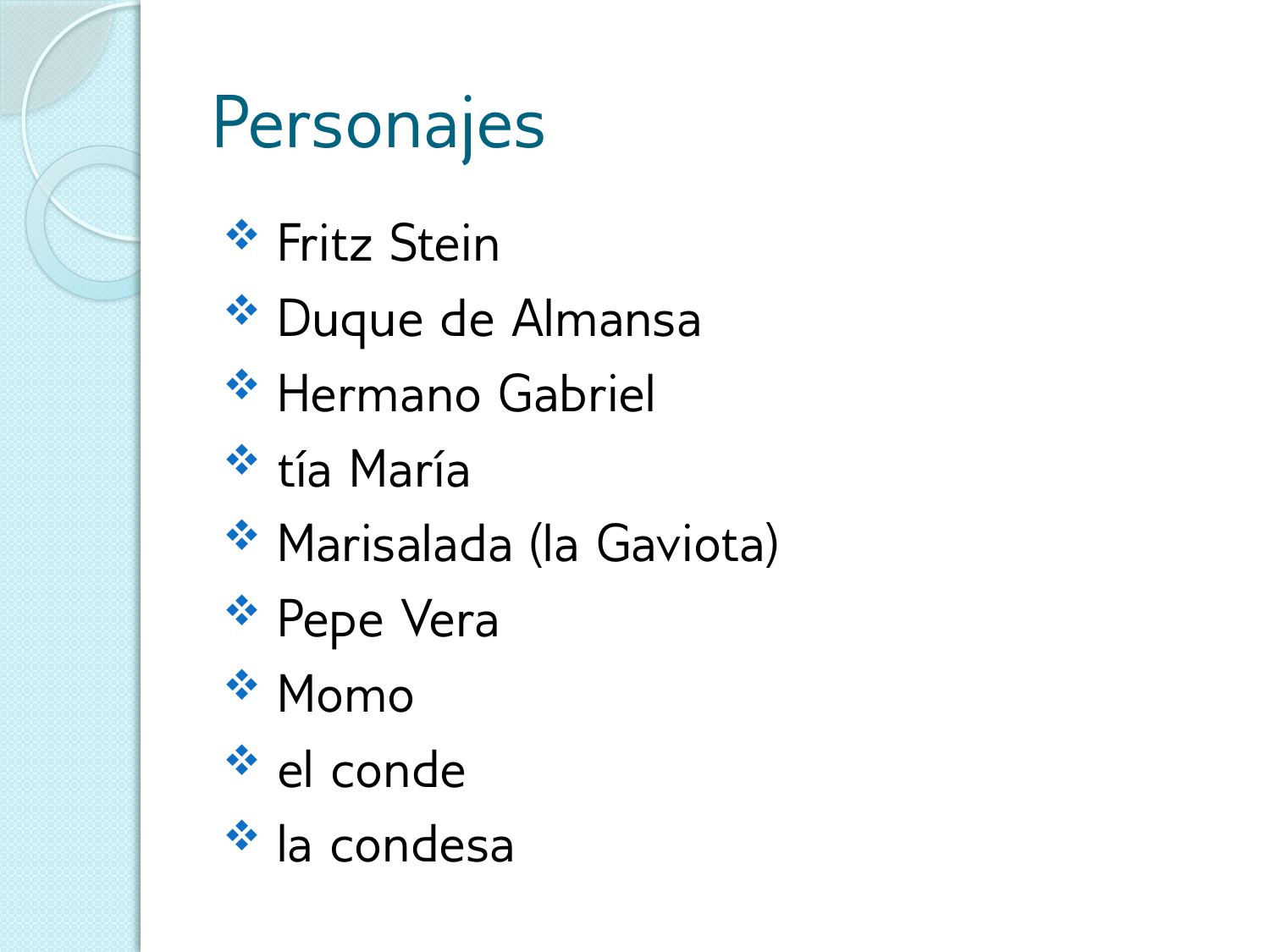

# Personajes
 Fritz Stein
 Duque de Almansa
 Hermano Gabriel
 tía María
 Marisalada (la Gaviota)
 Pepe Vera
 Momo
 el conde
 la condesa